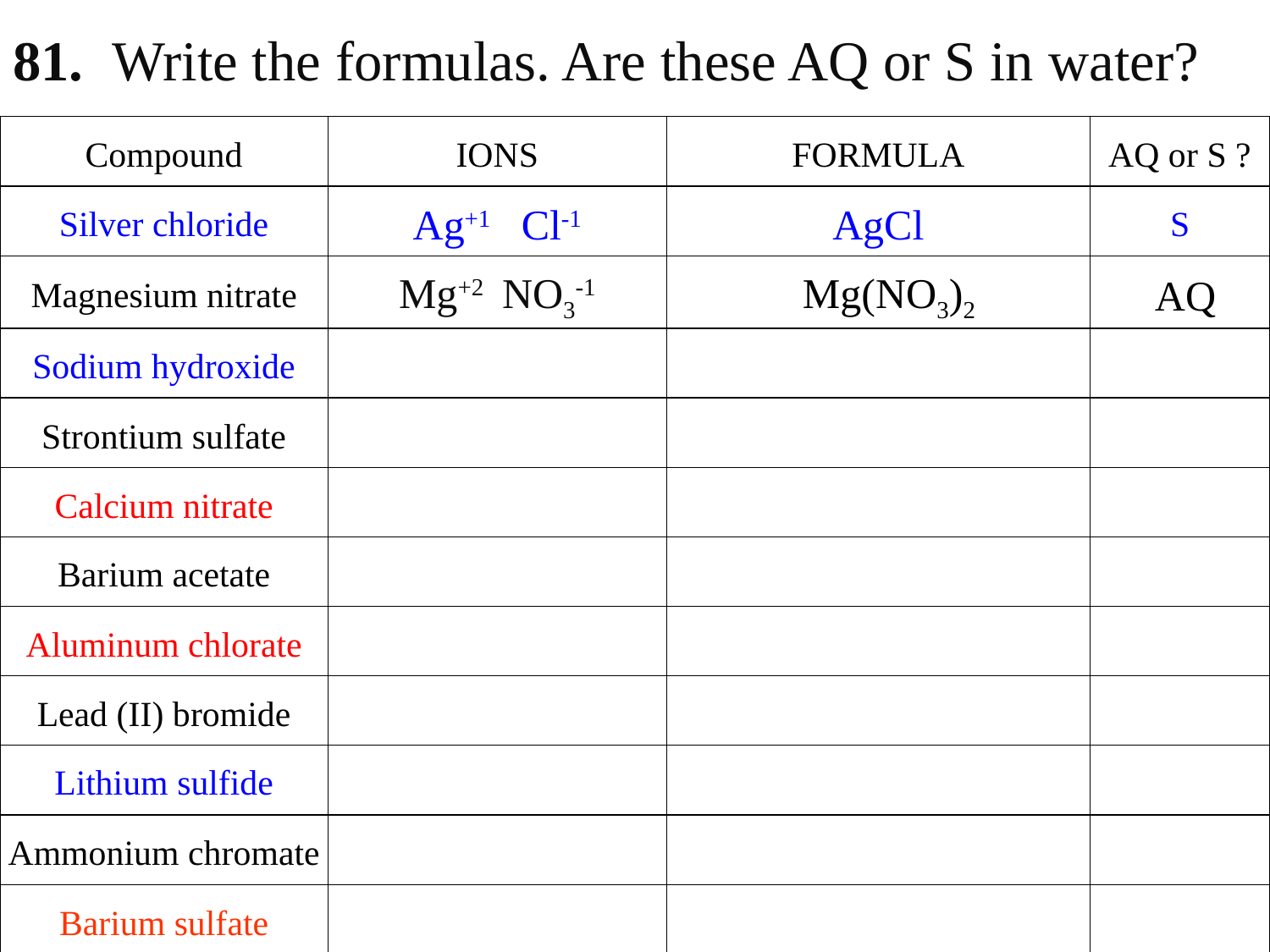

# 81.  Write the formulas. Are these AQ or S in water?
| Compound | IONS | FORMULA | AQ or S ? |
| --- | --- | --- | --- |
| Silver chloride | Ag+1 Cl-1 | AgCl | S |
| Magnesium nitrate | Mg+2 NO3-1 | Mg(NO3)2 | AQ |
| Sodium hydroxide |  |  |  |
| Strontium sulfate |  |  |  |
| Calcium nitrate |  |  |  |
| Barium acetate |  |  |  |
| Aluminum chlorate |  |  |  |
| Lead (II) bromide |  |  |  |
| Lithium sulfide |  |  |  |
| Ammonium chromate |  |  |  |
| Barium sulfate |  |  |  |